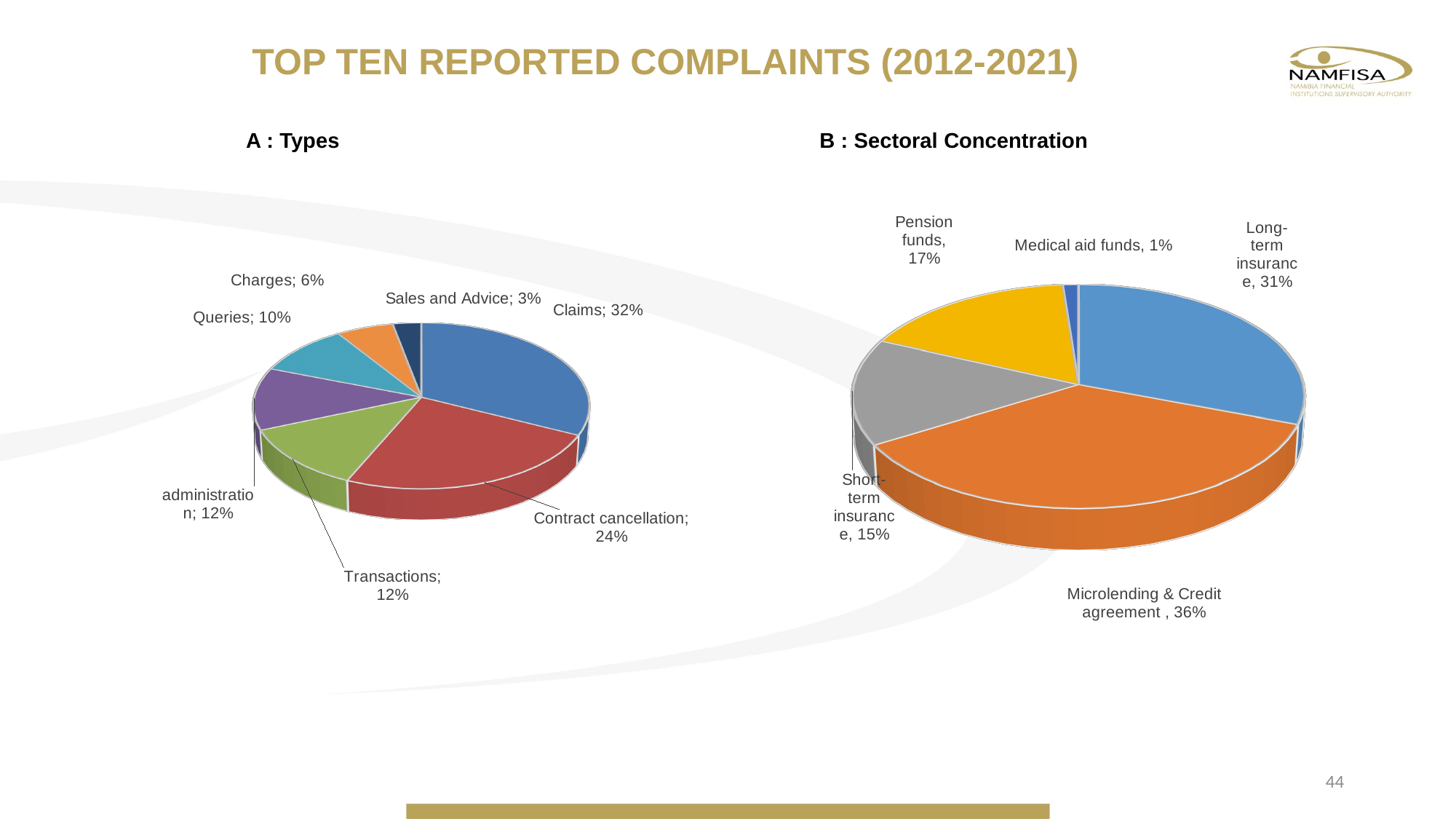

TOP TEN REPORTED COMPLAINTS (2012-2021)
A : Types
B : Sectoral Concentration

[unsupported chart]

[unsupported chart]

44